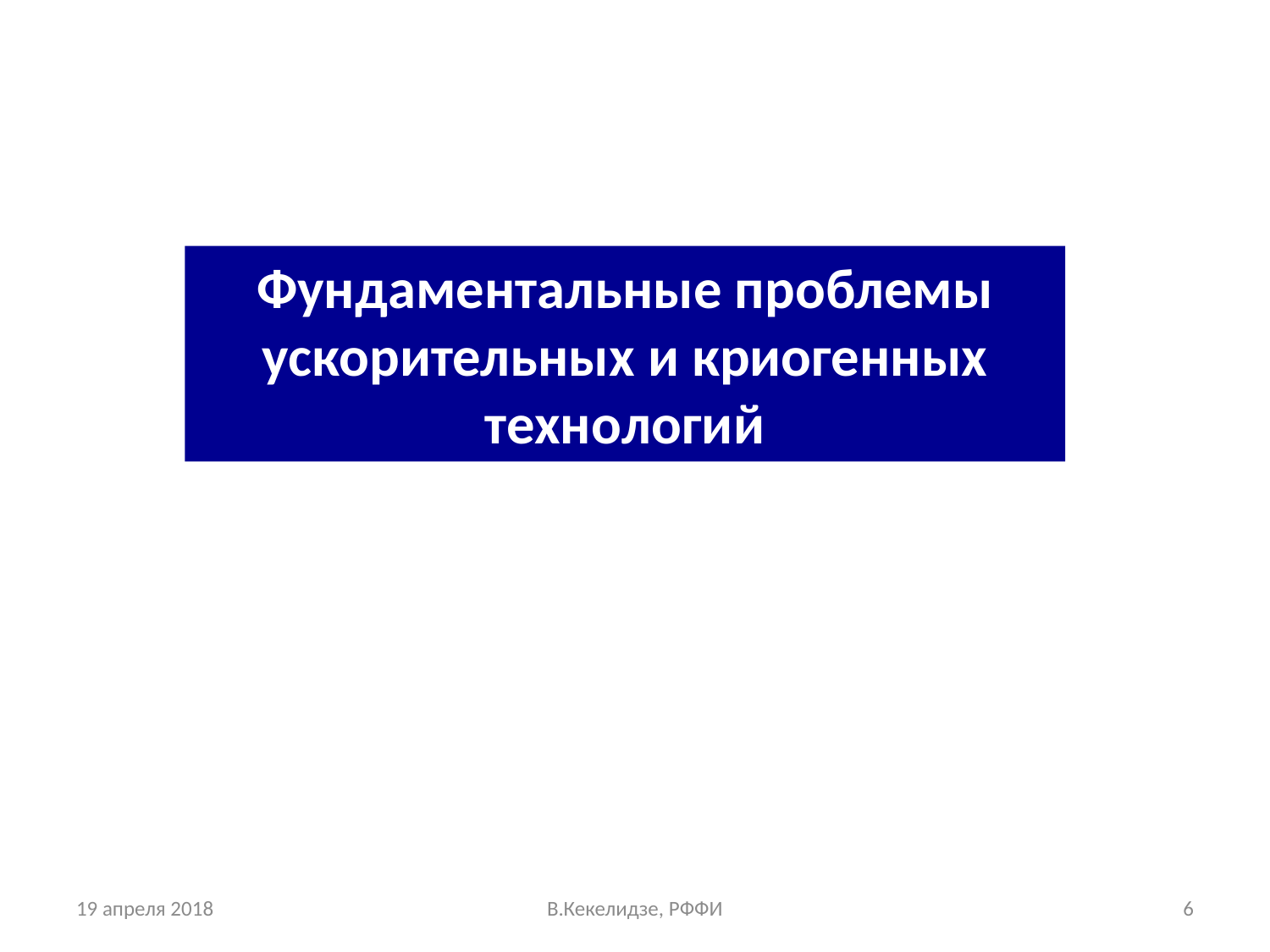

Фундаментальные проблемы ускорительных и криогенных
технологий
19 апреля 2018
В.Кекелидзе, РФФИ
6